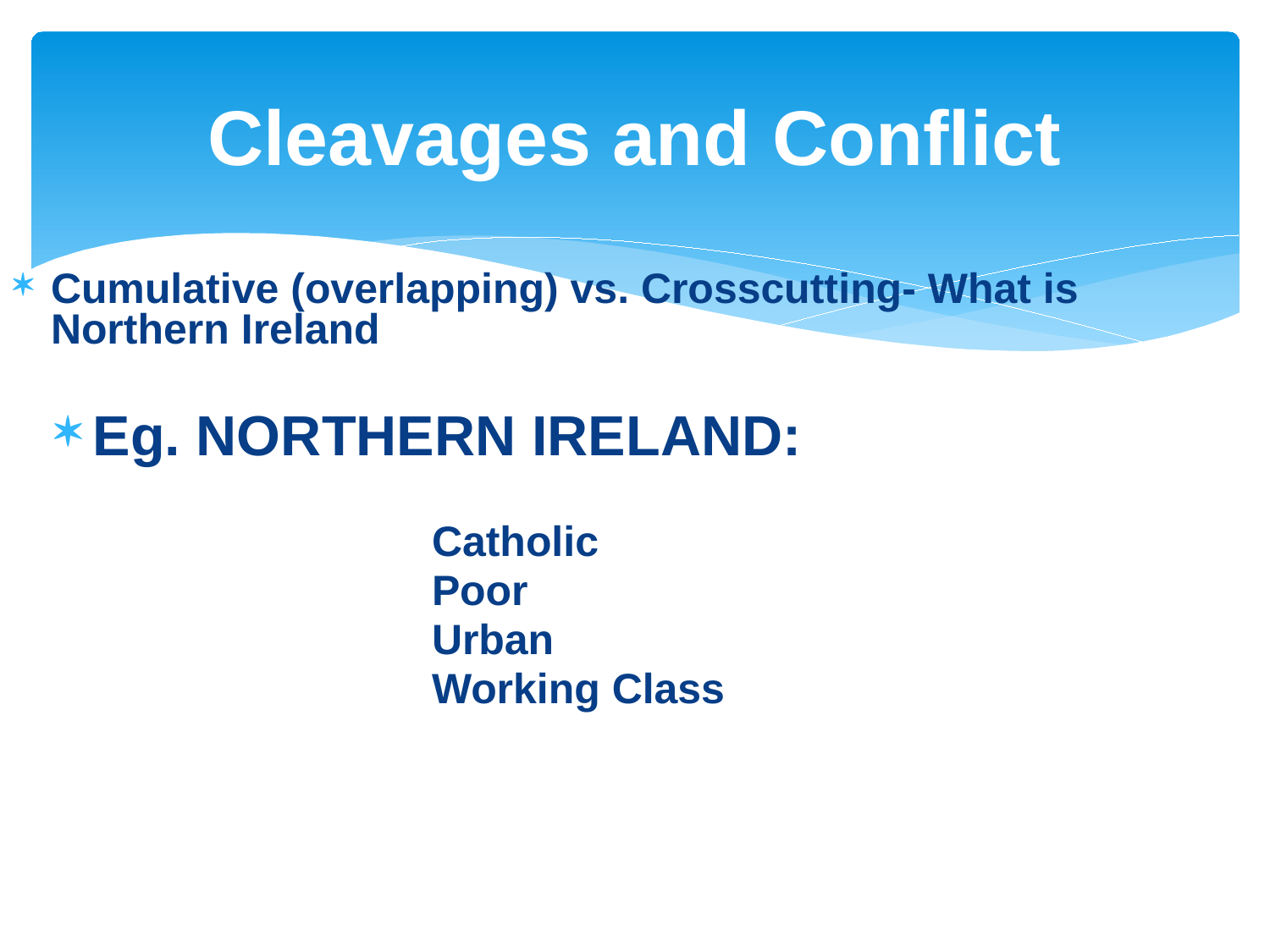

# Cleavages and Conflict
Cumulative (overlapping) vs. Crosscutting- What is Northern Ireland

Eg. NORTHERN IRELAND:

				Catholic
				Poor
				Urban
				Working Class